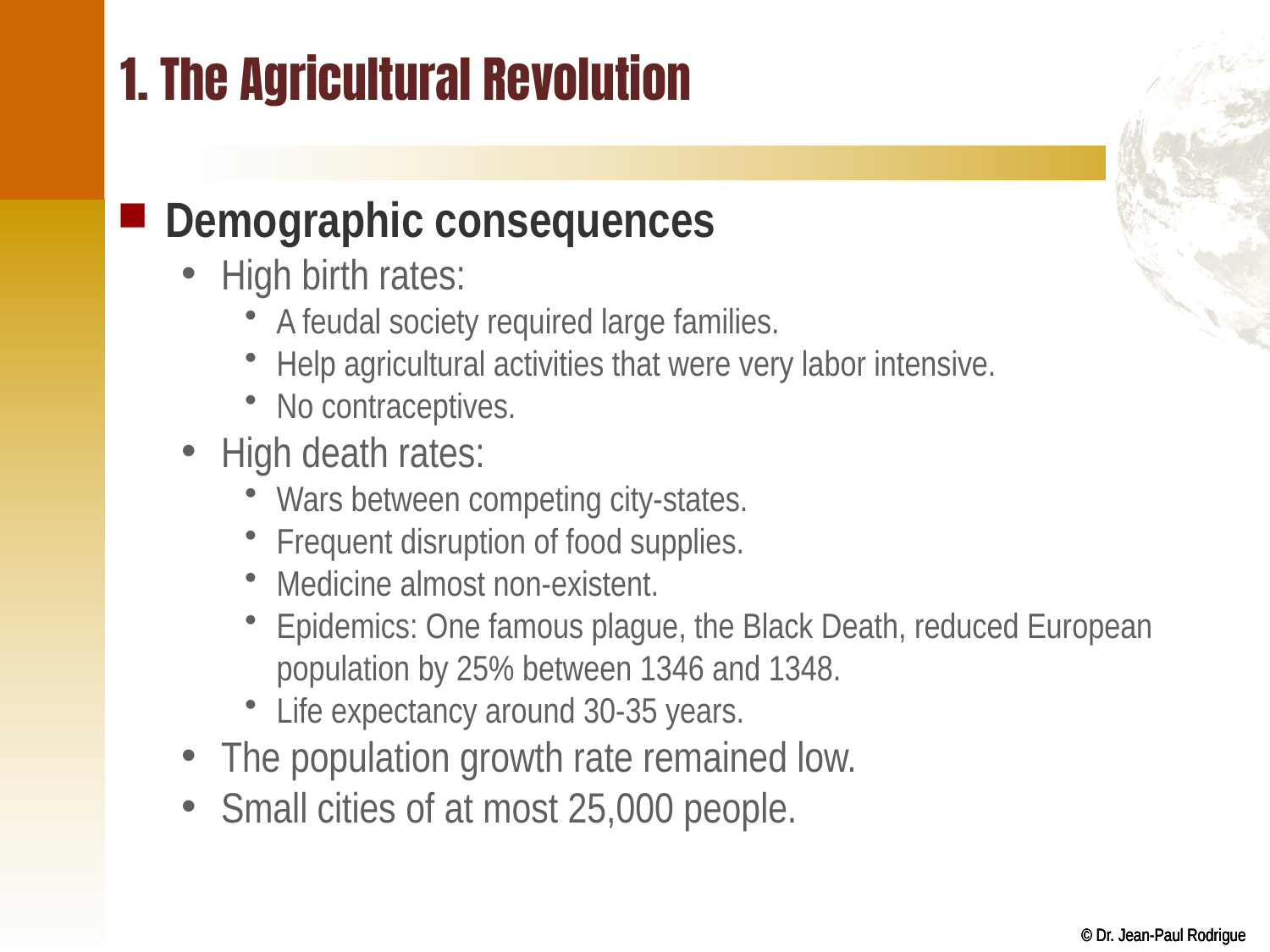

# 1. The Agricultural Revolution
Demographic consequences
High birth rates:
A feudal society required large families.
Help agricultural activities that were very labor intensive.
No contraceptives.
High death rates:
Wars between competing city-states.
Frequent disruption of food supplies.
Medicine almost non-existent.
Epidemics: One famous plague, the Black Death, reduced European population by 25% between 1346 and 1348.
Life expectancy around 30-35 years.
The population growth rate remained low.
Small cities of at most 25,000 people.